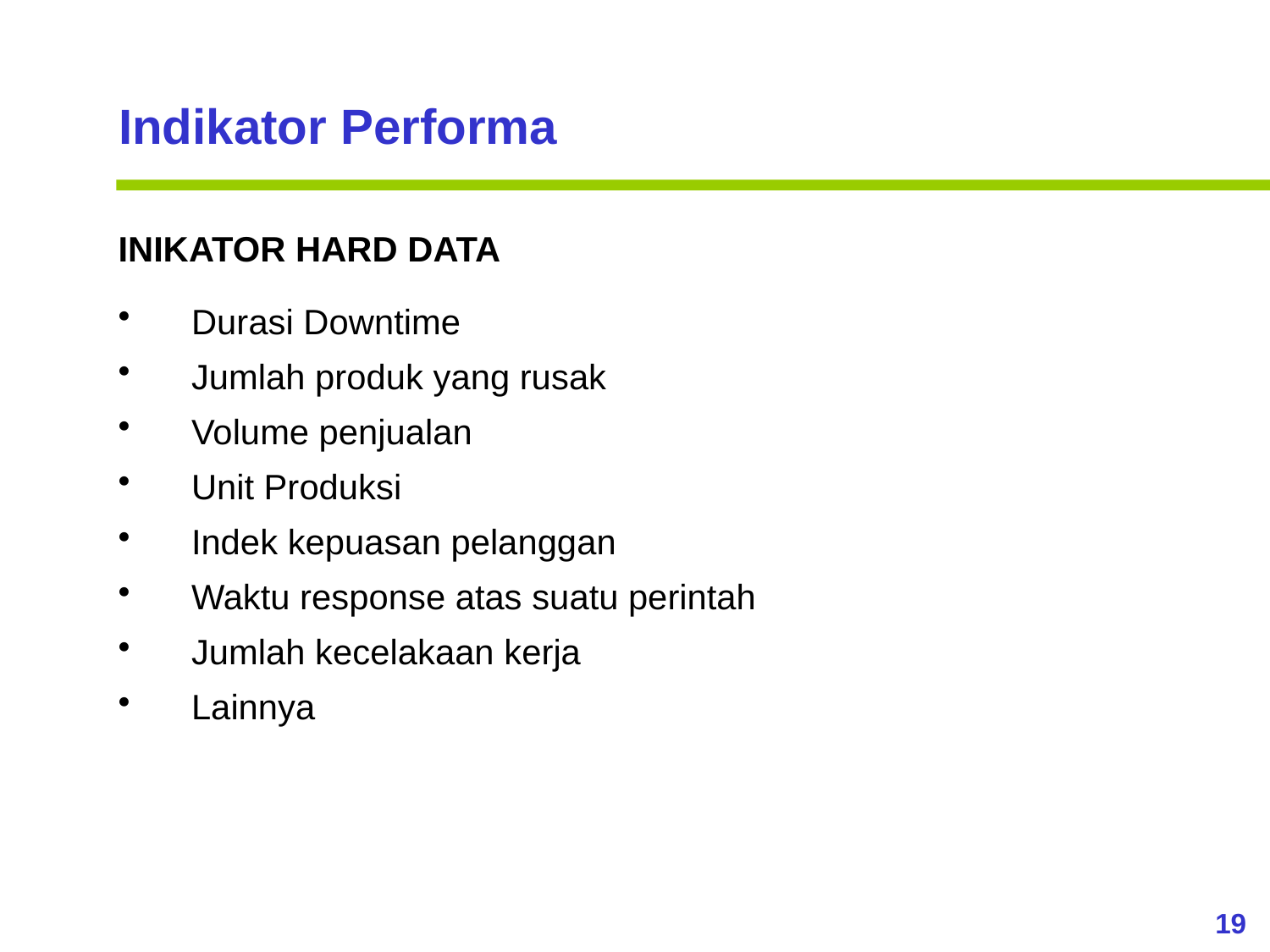

Indikator Performa
INIKATOR HARD DATA
 Durasi Downtime
 Jumlah produk yang rusak
 Volume penjualan
 Unit Produksi
 Indek kepuasan pelanggan
 Waktu response atas suatu perintah
 Jumlah kecelakaan kerja
 Lainnya